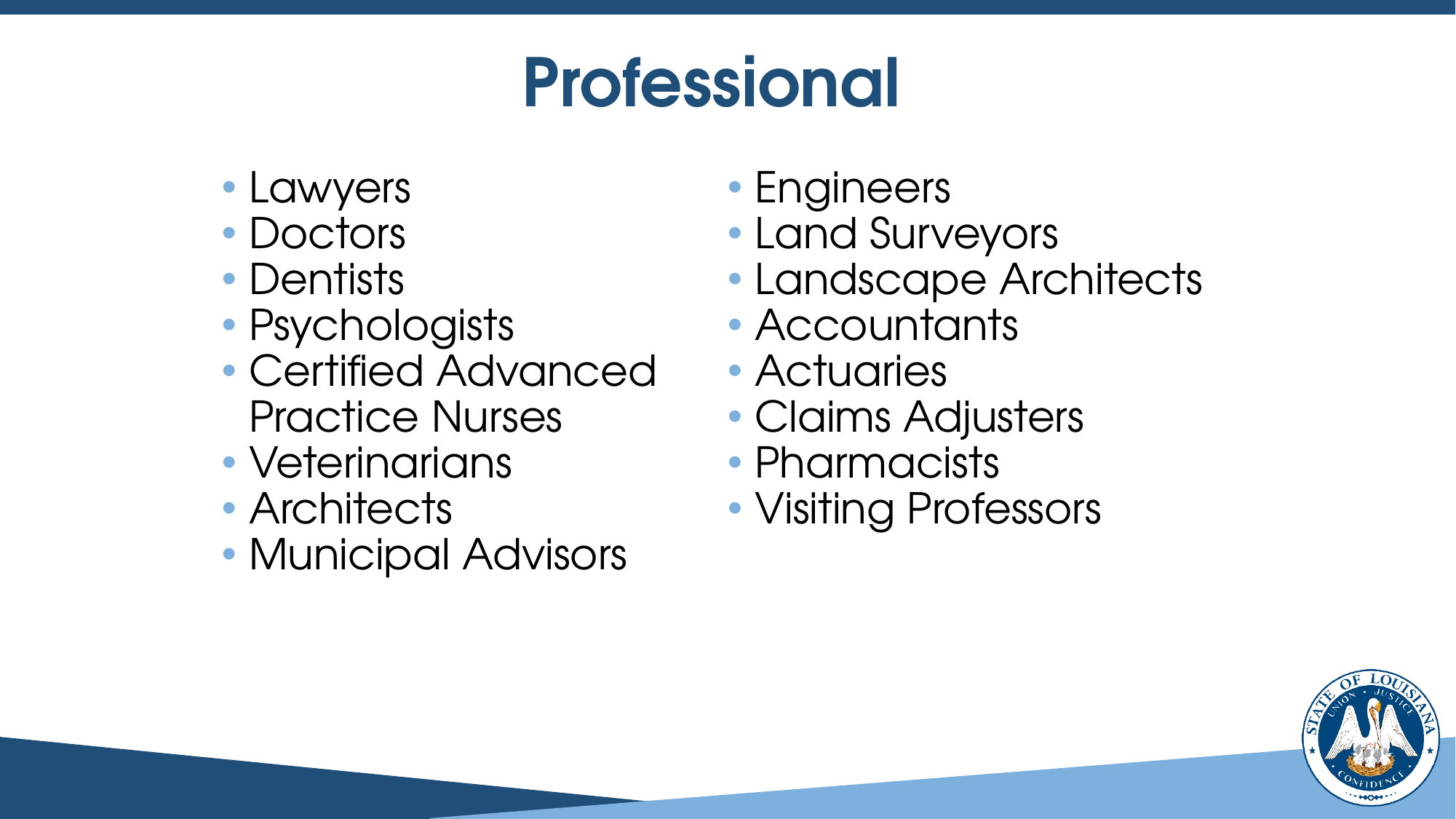

# Professional
Lawyers
Doctors
Dentists
Psychologists
Certified Advanced Practice Nurses
Veterinarians
Architects
Municipal Advisors
Engineers
Land Surveyors
Landscape Architects
Accountants
Actuaries
Claims Adjusters
Pharmacists
Visiting Professors